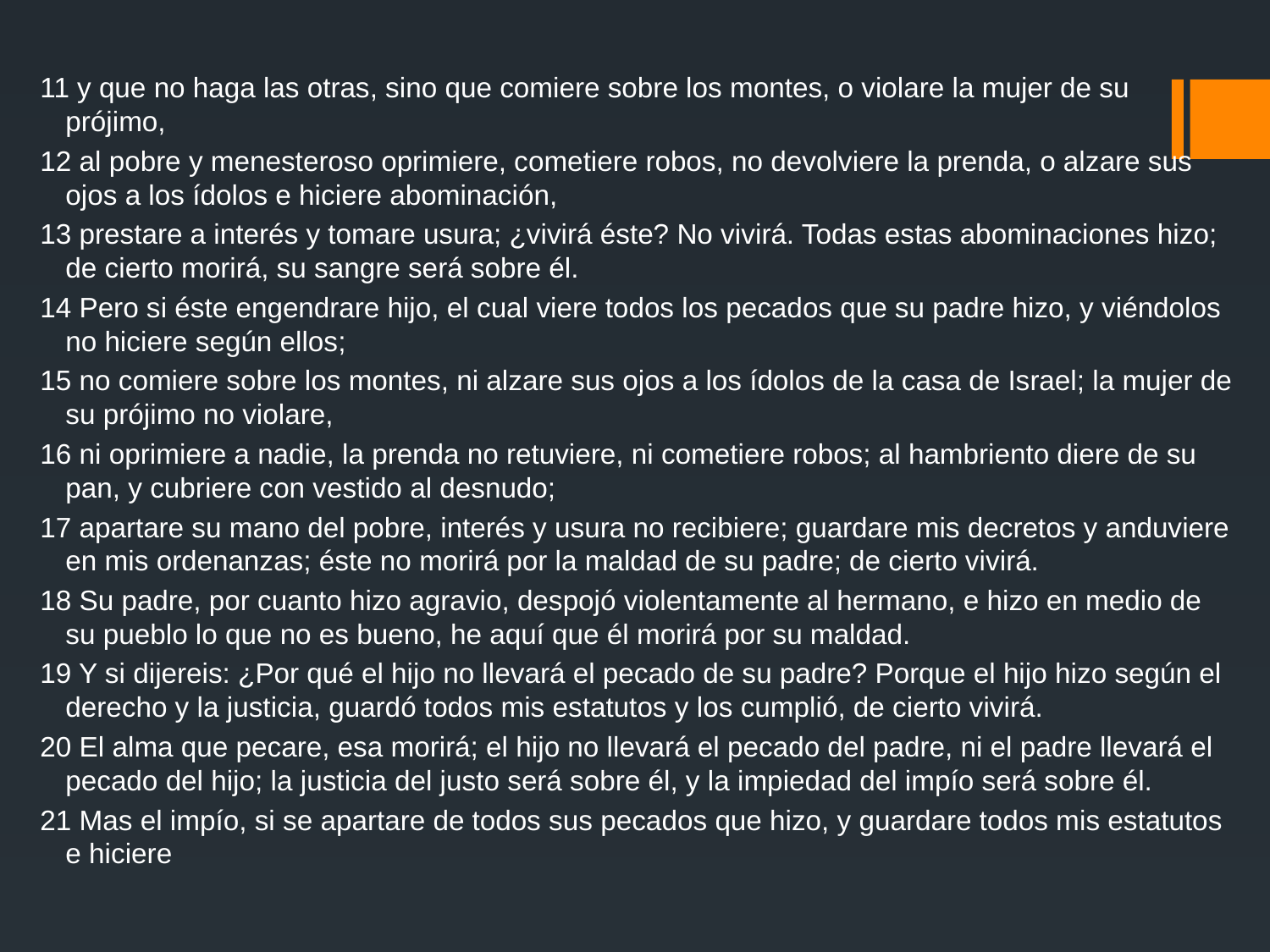

11 y que no haga las otras, sino que comiere sobre los montes, o violare la mujer de su prójimo,
12 al pobre y menesteroso oprimiere, cometiere robos, no devolviere la prenda, o alzare sus ojos a los ídolos e hiciere abominación,
13 prestare a interés y tomare usura; ¿vivirá éste? No vivirá. Todas estas abominaciones hizo; de cierto morirá, su sangre será sobre él.
14 Pero si éste engendrare hijo, el cual viere todos los pecados que su padre hizo, y viéndolos no hiciere según ellos;
15 no comiere sobre los montes, ni alzare sus ojos a los ídolos de la casa de Israel; la mujer de su prójimo no violare,
16 ni oprimiere a nadie, la prenda no retuviere, ni cometiere robos; al hambriento diere de su pan, y cubriere con vestido al desnudo;
17 apartare su mano del pobre, interés y usura no recibiere; guardare mis decretos y anduviere en mis ordenanzas; éste no morirá por la maldad de su padre; de cierto vivirá.
18 Su padre, por cuanto hizo agravio, despojó violentamente al hermano, e hizo en medio de su pueblo lo que no es bueno, he aquí que él morirá por su maldad.
19 Y si dijereis: ¿Por qué el hijo no llevará el pecado de su padre? Porque el hijo hizo según el derecho y la justicia, guardó todos mis estatutos y los cumplió, de cierto vivirá.
20 El alma que pecare, esa morirá; el hijo no llevará el pecado del padre, ni el padre llevará el pecado del hijo; la justicia del justo será sobre él, y la impiedad del impío será sobre él.
21 Mas el impío, si se apartare de todos sus pecados que hizo, y guardare todos mis estatutos e hiciere